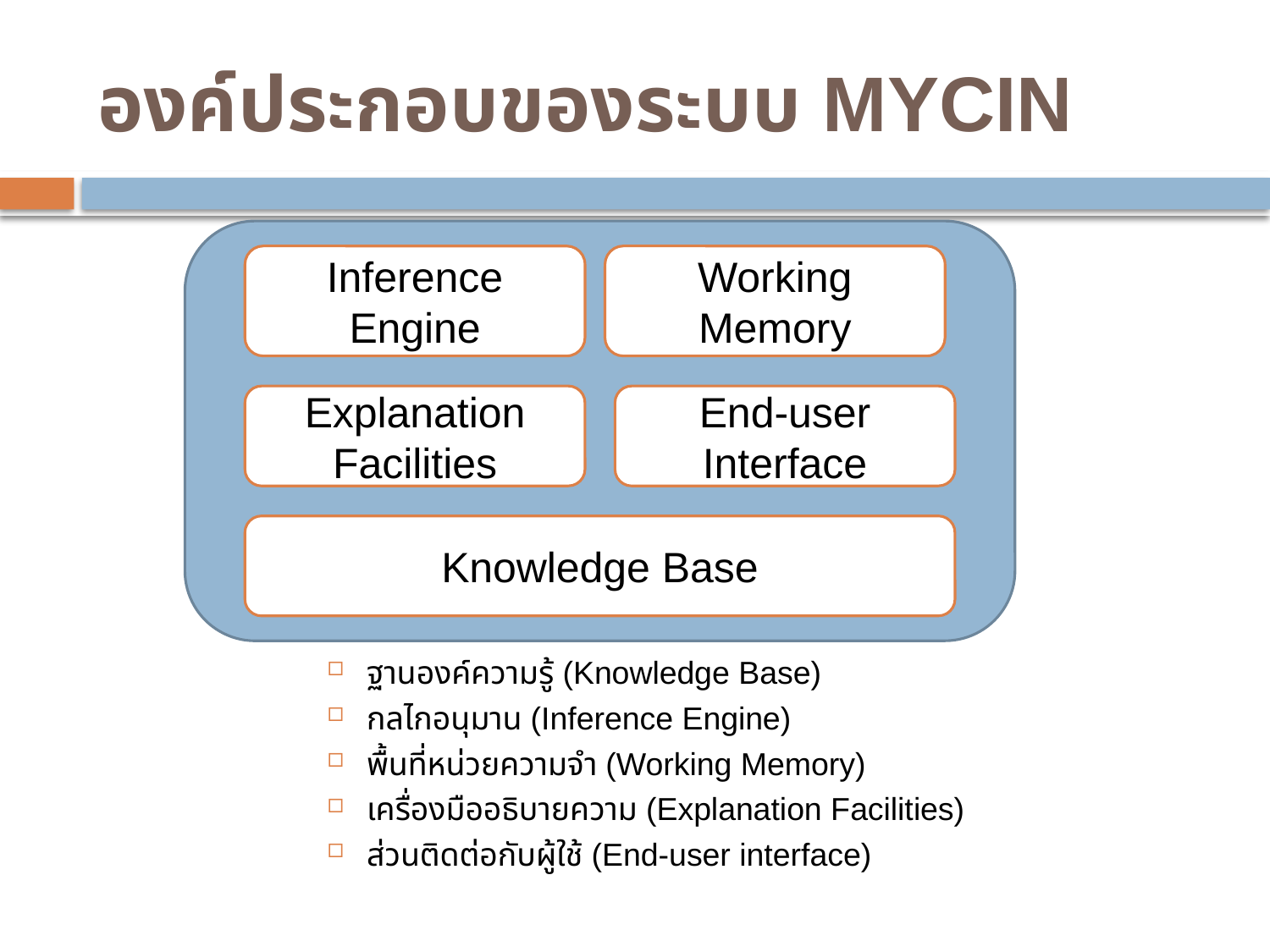

# องค์ประกอบของระบบ MYCIN

Inference Engine
Working Memory
Explanation Facilities
End-user Interface
Knowledge Base
ฐานองค์ความรู้ (Knowledge Base)
กลไกอนุมาน (Inference Engine)
พื้นที่หน่วยความจำ (Working Memory)
เครื่องมืออธิบายความ (Explanation Facilities)
ส่วนติดต่อกับผู้ใช้ (End-user interface)